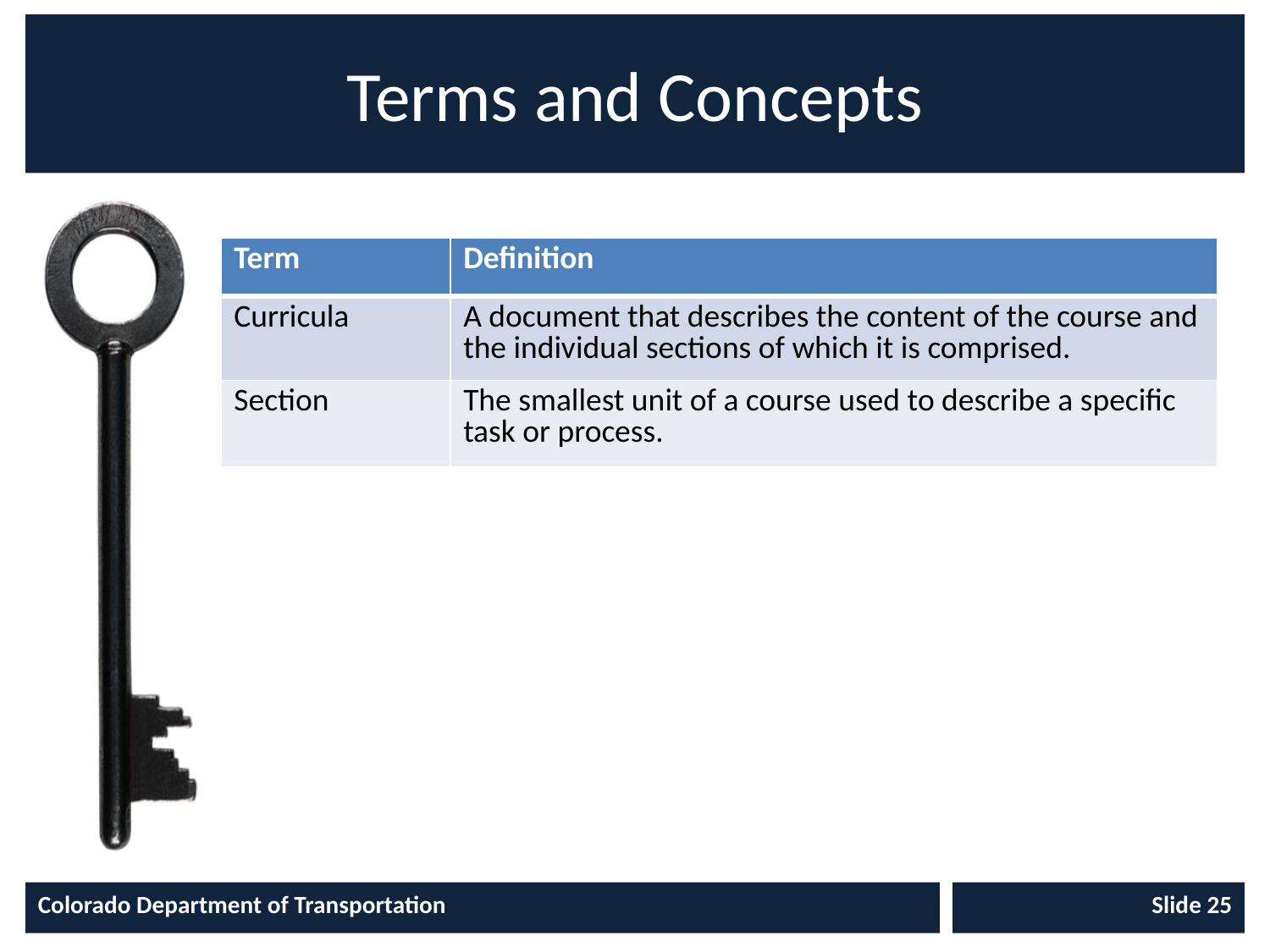

# Terms and Concepts
| Term | Definition |
| --- | --- |
| Curricula | A document that describes the content of the course and the individual sections of which it is comprised. |
| Section | The smallest unit of a course used to describe a specific task or process. |
Colorado Department of Transportation
Slide 25